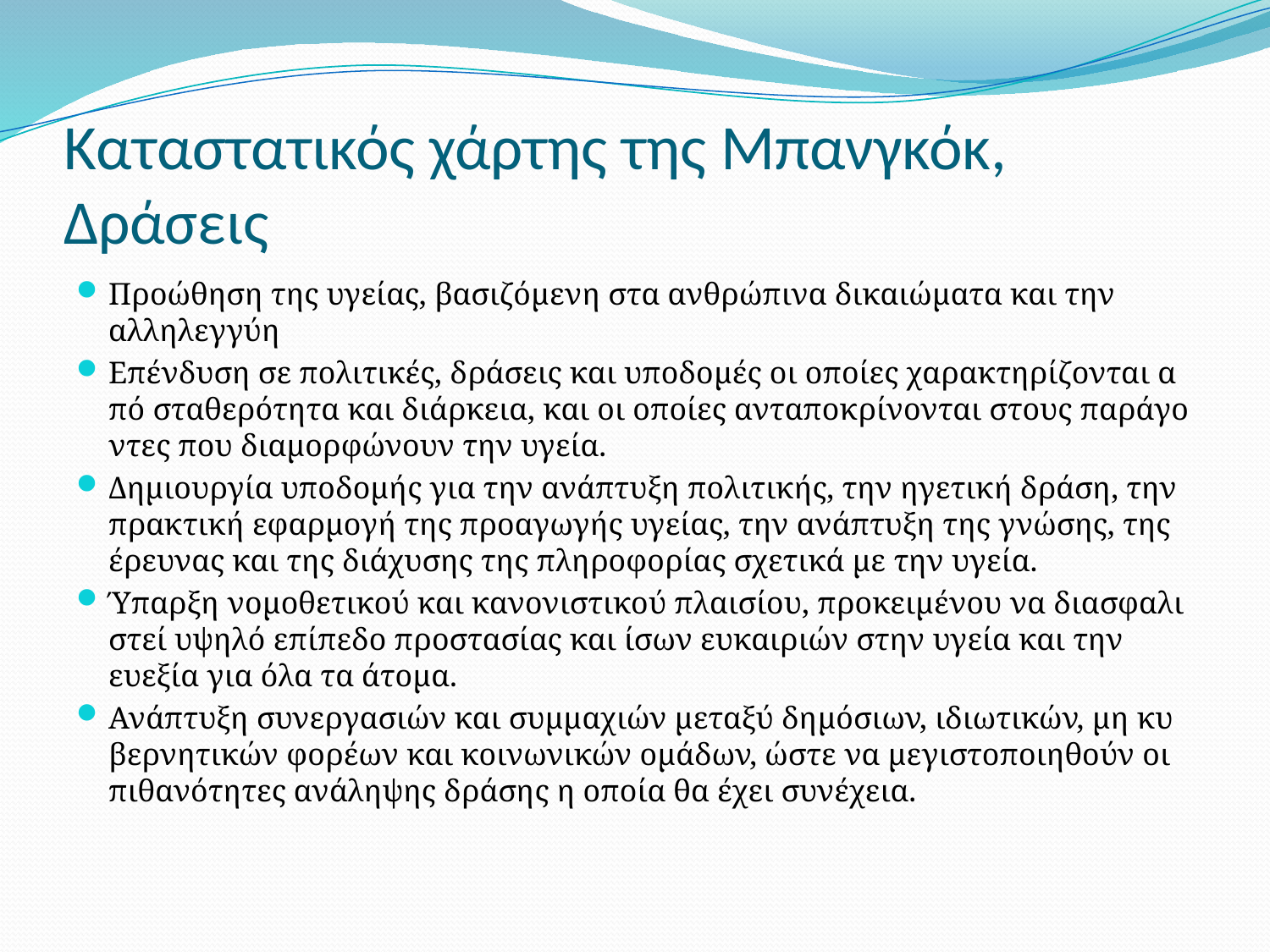

# Καταστατικός χάρτης της Μπανγκόκ, Δράσεις
Προώθηση της υγείας, βασιζόμενη στα ανθρώπινα δικαιώματα και την αλληλεγγύη
Επένδυση σε πολιτικές, δράσεις και υποδομές οι οποίες χαρακτηρίζονται α­πό σταθερότητα και διάρκεια, και οι οποίες ανταποκρίνονται στους παράγο­ντες που διαμορφώνουν την υγεία.
Δημιουργία υποδομής για την ανάπτυξη πολιτικής, την ηγετική δράση, την πρακτική εφαρμογή της προαγωγής υγείας, την ανάπτυξη της γνώσης, της έ­ρευνας και της διάχυσης της πληροφορίας σχετικά με την υγεία.
Ύπαρξη νομοθετικού και κανονιστικού πλαισίου, προκειμένου να διασφαλι­στεί υψηλό επίπεδο προστασίας και ίσων ευκαιριών στην υγεία και την ευεξία για όλα τα άτομα.
Ανάπτυξη συνεργασιών και συμμαχιών μεταξύ δημόσιων, ιδιωτικών, μη κυ­βερνητικών φορέων και κοινωνικών ομάδων, ώστε να μεγιστοποιηθούν οι πι­θανότητες ανάληψης δράσης η οποία θα έχει συνέχεια.